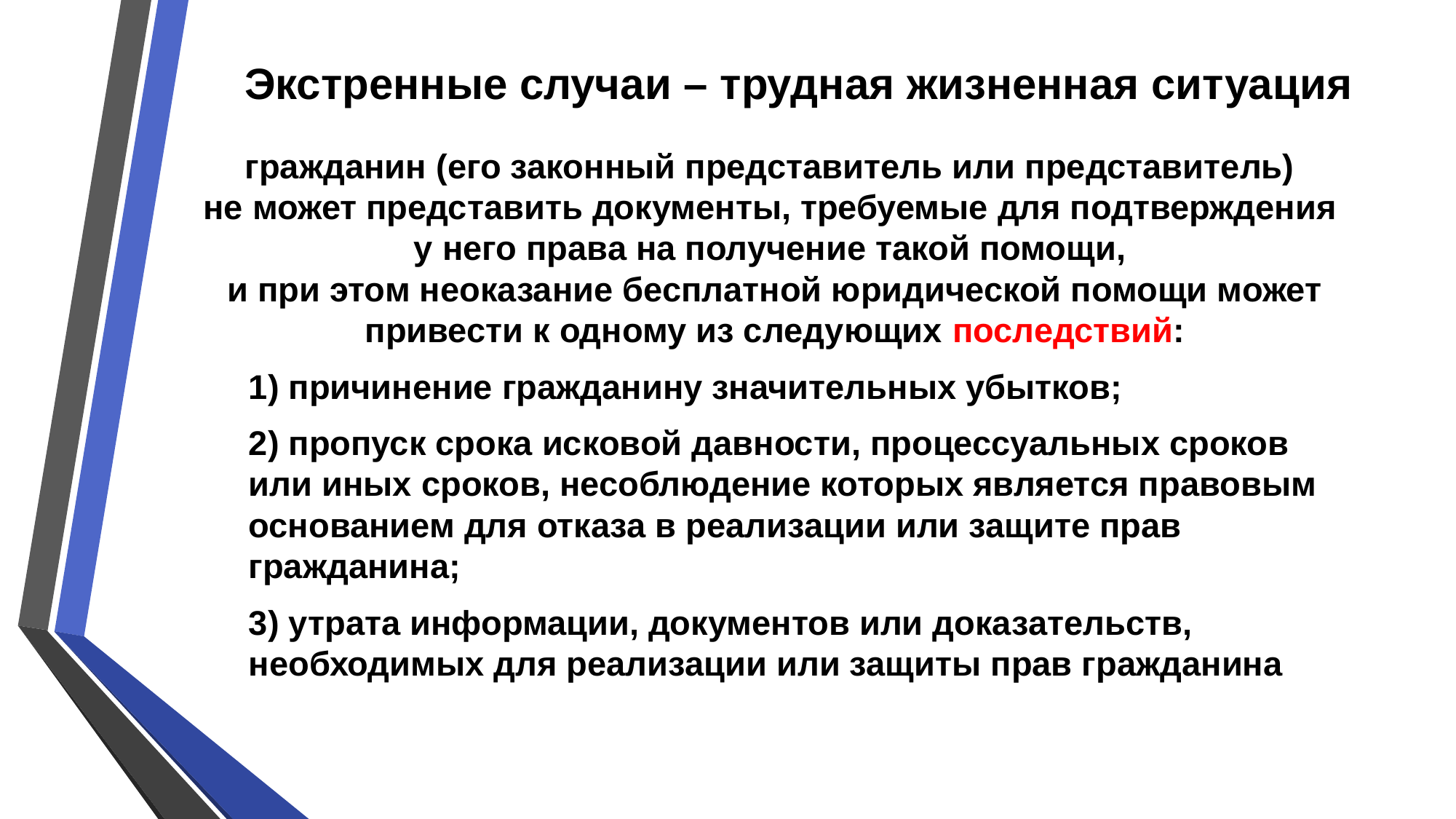

# Экстренные случаи – трудная жизненная ситуация
гражданин (его законный представитель или представитель)
не может представить документы, требуемые для подтверждения
у него права на получение такой помощи,
и при этом неоказание бесплатной юридической помощи может привести к одному из следующих последствий:
1) причинение гражданину значительных убытков;
2) пропуск срока исковой давности, процессуальных сроков или иных сроков, несоблюдение которых является правовым основанием для отказа в реализации или защите прав гражданина;
3) утрата информации, документов или доказательств, необходимых для реализации или защиты прав гражданина